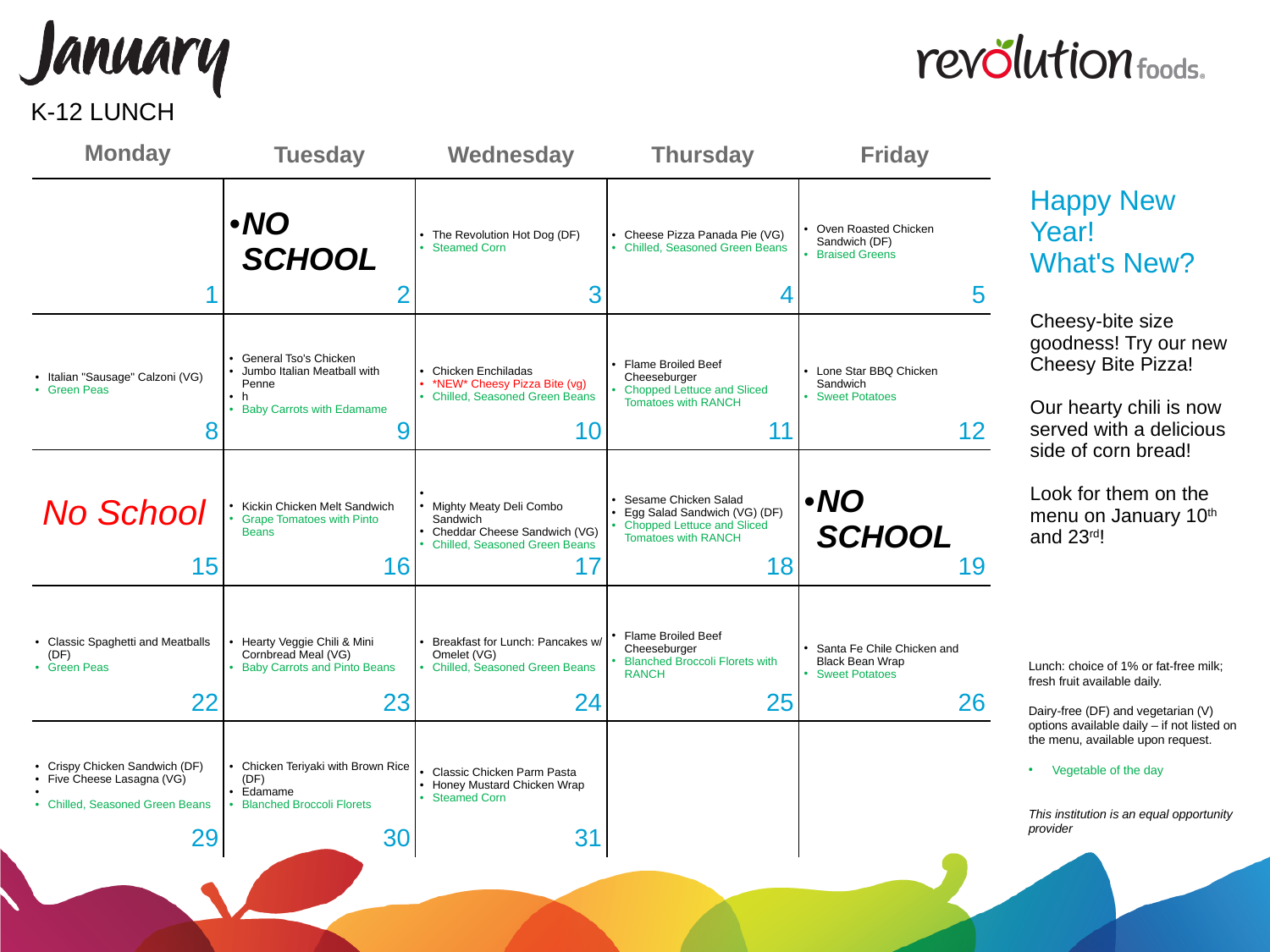

K-12 LUNCH
|  | NO SCHOOL | The Revolution Hot Dog (DF) Steamed Corn | Cheese Pizza Panada Pie (VG) Chilled, Seasoned Green Beans | Oven Roasted Chicken Sandwich (DF) Braised Greens |
| --- | --- | --- | --- | --- |
| Italian "Sausage" Calzoni (VG) Green Peas | General Tso's Chicken Jumbo Italian Meatball with Penne h Baby Carrots with Edamame | Chicken Enchiladas \*NEW\* Cheesy Pizza Bite (vg) Chilled, Seasoned Green Beans | Flame Broiled Beef Cheeseburger Chopped Lettuce and Sliced Tomatoes with RANCH | Lone Star BBQ Chicken Sandwich Sweet Potatoes |
| No School | Kickin Chicken Melt Sandwich Grape Tomatoes with Pinto Beans | Mighty Meaty Deli Combo Sandwich Cheddar Cheese Sandwich (VG) Chilled, Seasoned Green Beans | Sesame Chicken Salad Egg Salad Sandwich (VG) (DF) Chopped Lettuce and Sliced Tomatoes with RANCH | NO SCHOOL |
| Classic Spaghetti and Meatballs (DF) Green Peas | Hearty Veggie Chili & Mini Cornbread Meal (VG) Baby Carrots and Pinto Beans | Breakfast for Lunch: Pancakes w/ Omelet (VG) Chilled, Seasoned Green Beans | Flame Broiled Beef Cheeseburger Blanched Broccoli Florets with RANCH | Santa Fe Chile Chicken and Black Bean Wrap Sweet Potatoes |
| Crispy Chicken Sandwich (DF) Five Cheese Lasagna (VG) Chilled, Seasoned Green Beans | Chicken Teriyaki with Brown Rice (DF) Edamame Blanched Broccoli Florets | Classic Chicken Parm Pasta Honey Mustard Chicken Wrap Steamed Corn |  |  |
| Happy New Year! What's New? |
| --- |
| Cheesy-bite size goodness! Try our new Cheesy Bite Pizza! Our hearty chili is now served with a delicious side of corn bread! Look for them on the menu on January 10th and 23rd! |

Lunch: choice of 1% or fat-free milk; fresh fruit available daily.

Dairy-free (DF) and vegetarian (V) options available daily – if not listed on the menu, available upon request.

Vegetable of the day

This institution is an equal opportunity provider